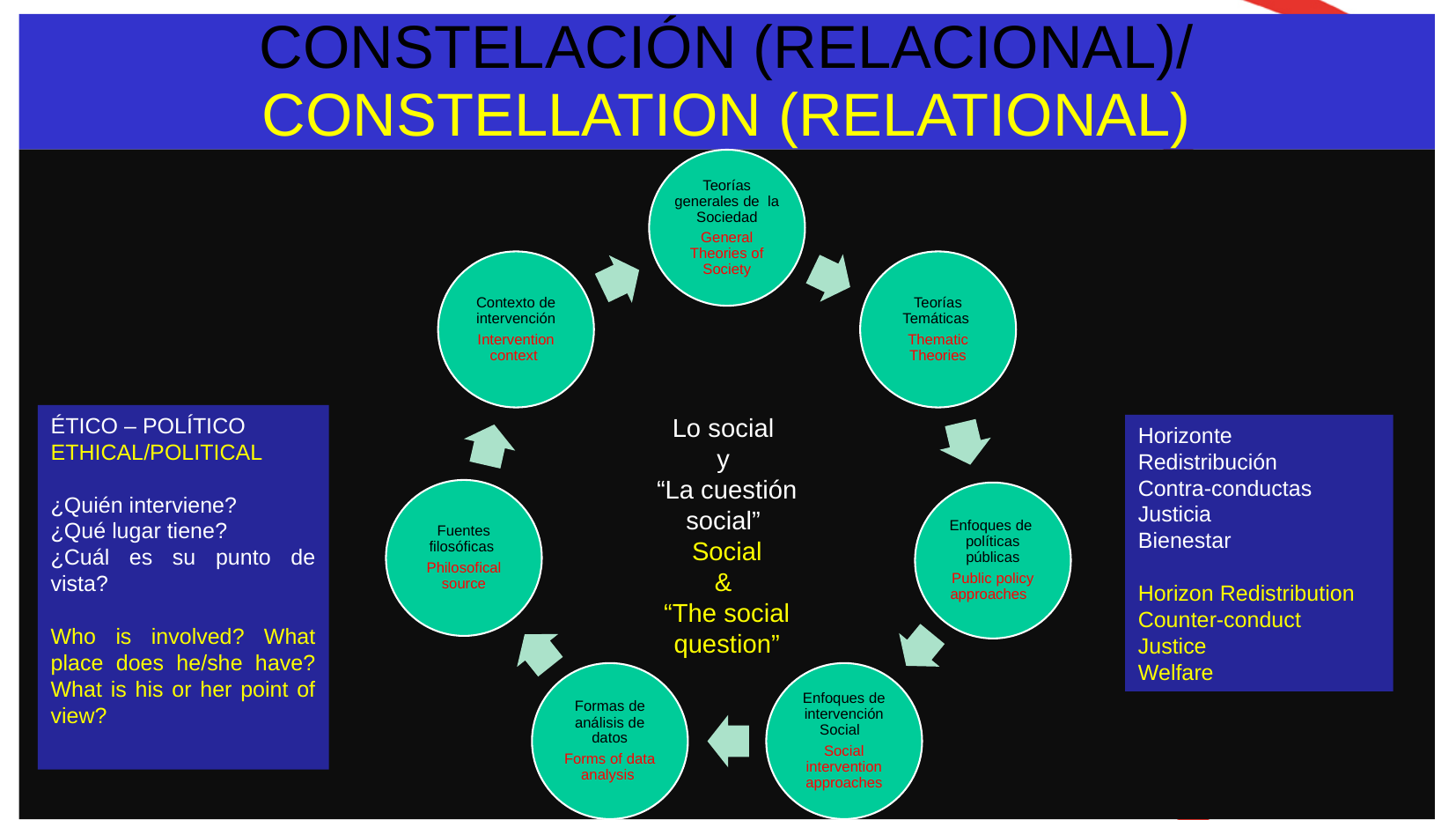

# CONSTELACIÓN (RELACIONAL)/ CONSTELLATION (RELATIONAL)
Teorías generales de  la Sociedad
General Theories of Society

Teorías Temáticas
Thematic Theories

Enfoques de  políticas públicas
Public policy approaches

Enfoques de intervención Social
Social intervention approaches

Formas de análisis de datos
Forms of data analysis

Fuentes filosóficas
Philosofical source

Contexto de intervención
Intervention context

ÉTICO – POLÍTICO
ETHICAL/POLITICAL

¿Quién interviene?
¿Qué lugar tiene?
¿Cuál es su punto de vista?

Who is involved? What place does he/she have? What is his or her point of view?

Lo social
y
“La cuestión social”
Social
&
“The social question”
Horizonte
Redistribución
Contra-conductas
Justicia
Bienestar

Horizon Redistribution Counter-conduct
Justice
Welfare